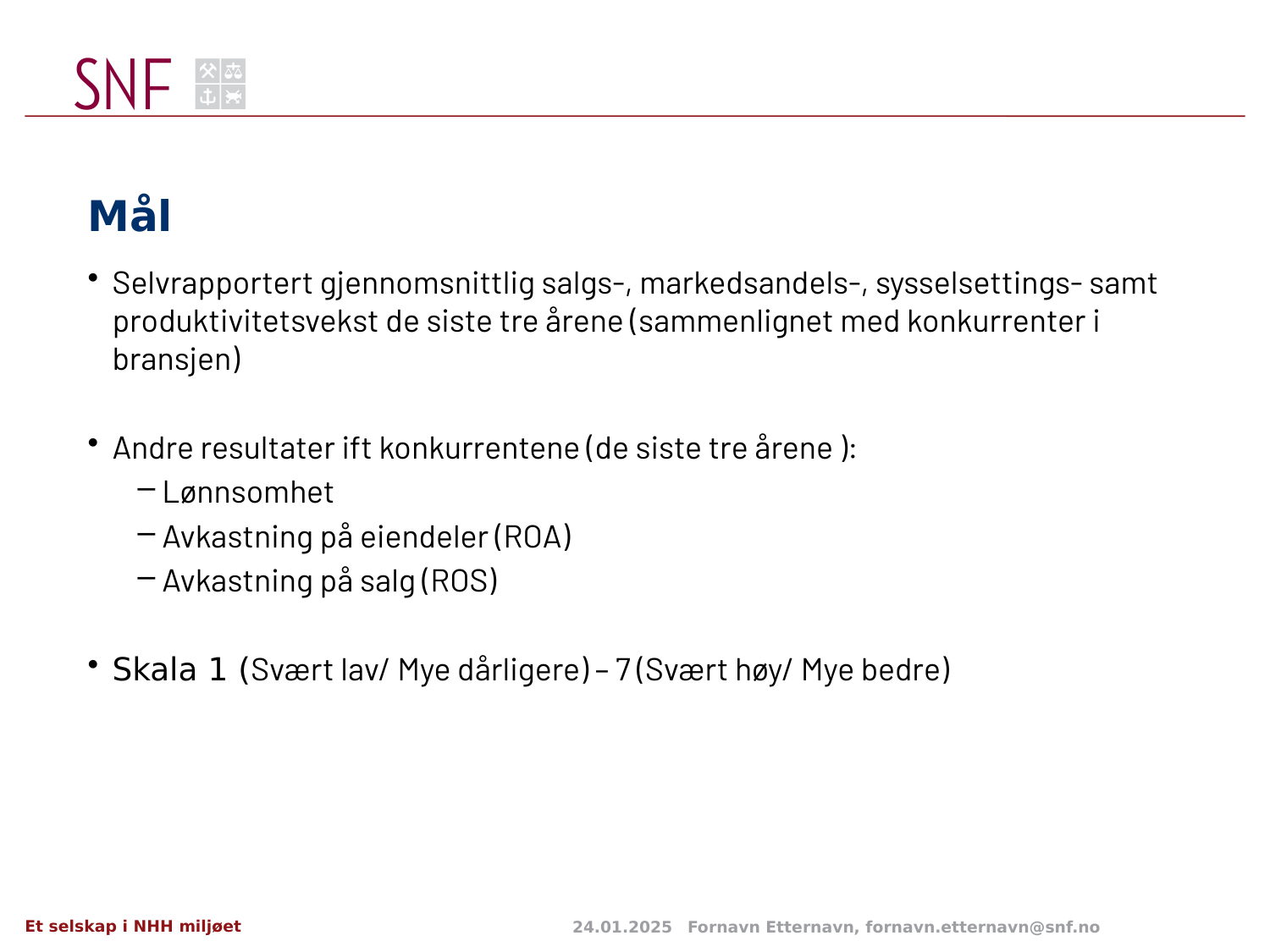

# Mål
Selvrapportert gjennomsnittlig salgs-, markedsandels-, sysselsettings- samt produktivitetsvekst de siste tre årene (sammenlignet med konkurrenter i bransjen)

Andre resultater ift konkurrentene (de siste tre årene ):
Lønnsomhet
Avkastning på eiendeler (ROA)
Avkastning på salg (ROS)

Skala 1 (Svært lav/ Mye dårligere) – 7 (Svært høy/ Mye bedre)
24.01.2025
Fornavn Etternavn, fornavn.etternavn@snf.no